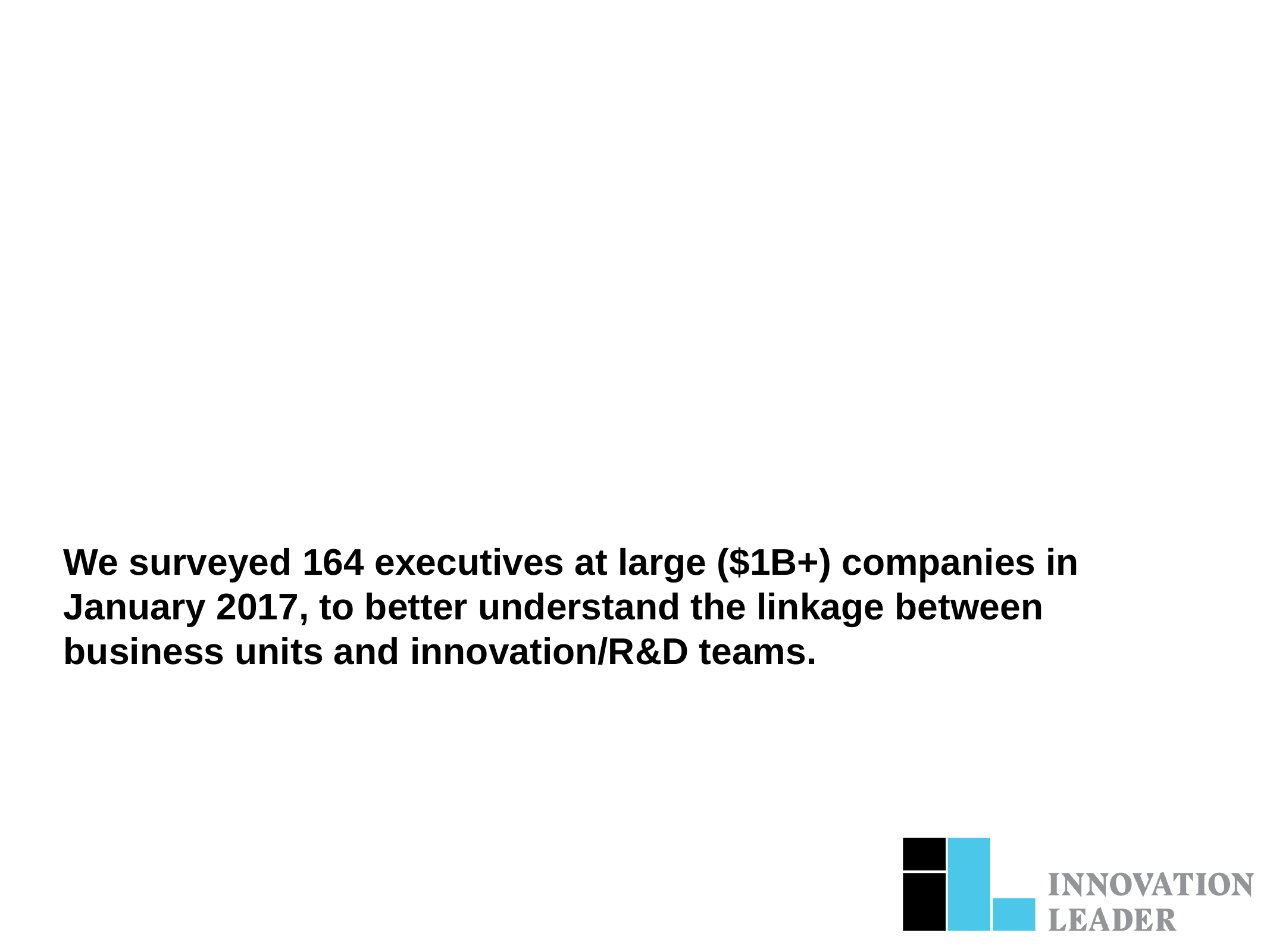

# We surveyed 164 executives at large ($1B+) companies in January 2017, to better understand the linkage between business units and innovation/R&D teams.